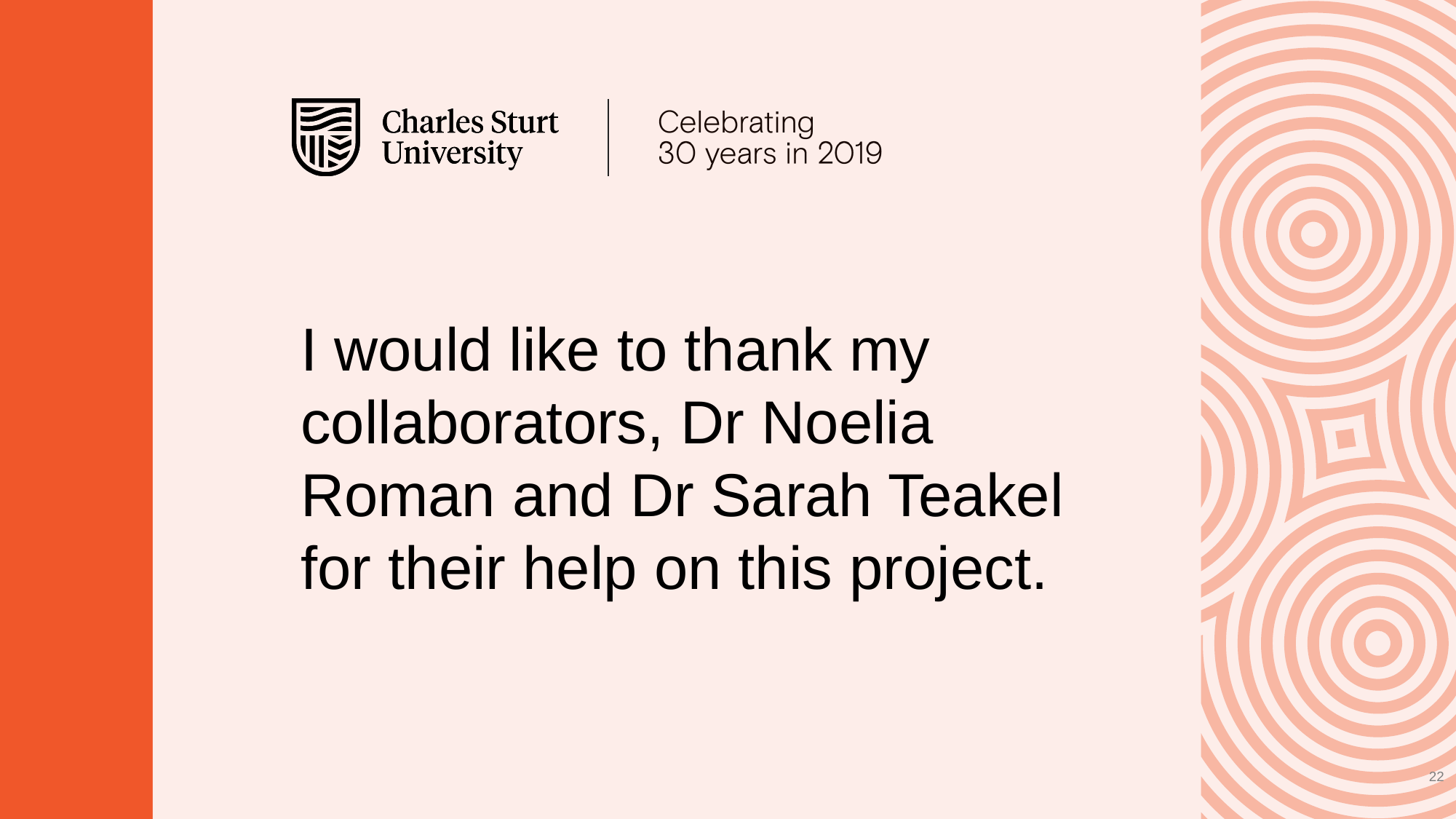

I would like to thank my collaborators, Dr Noelia Roman and Dr Sarah Teakel for their help on this project.
22